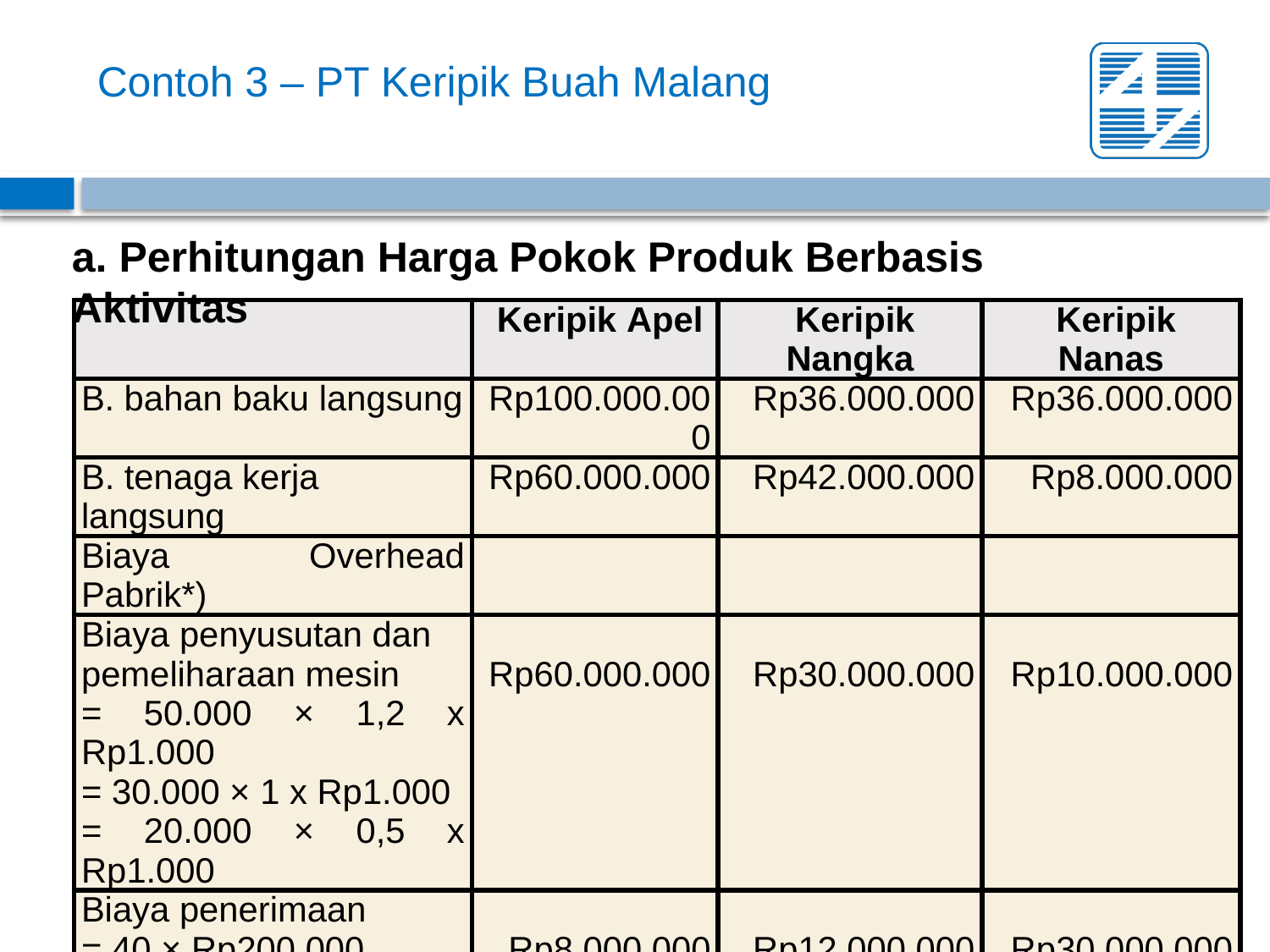

# Contoh 3 – PT Keripik Buah Malang
a. Perhitungan Harga Pokok Produk Berbasis Aktivitas
|  | Keripik Apel | Keripik Nangka | Keripik Nanas |
| --- | --- | --- | --- |
| B. bahan baku langsung | Rp100.000.000 | Rp36.000.000 | Rp36.000.000 |
| B. tenaga kerja langsung | Rp60.000.000 | Rp42.000.000 | Rp8.000.000 |
| Biaya Overhead Pabrik\*) |  |  |  |
| Biaya penyusutan dan pemeliharaan mesin = 50.000 × 1,2 x Rp1.000 = 30.000 × 1 x Rp1.000 = 20.000 × 0,5 x Rp1.000 | Rp60.000.000 | Rp30.000.000 | Rp10.000.000 |
| Biaya penerimaan = 40 × Rp200.000 = 60 × Rp200.000 = 150 × Rp200.000 | Rp8.000.000 | Rp12.000.000 | Rp30.000.000 |